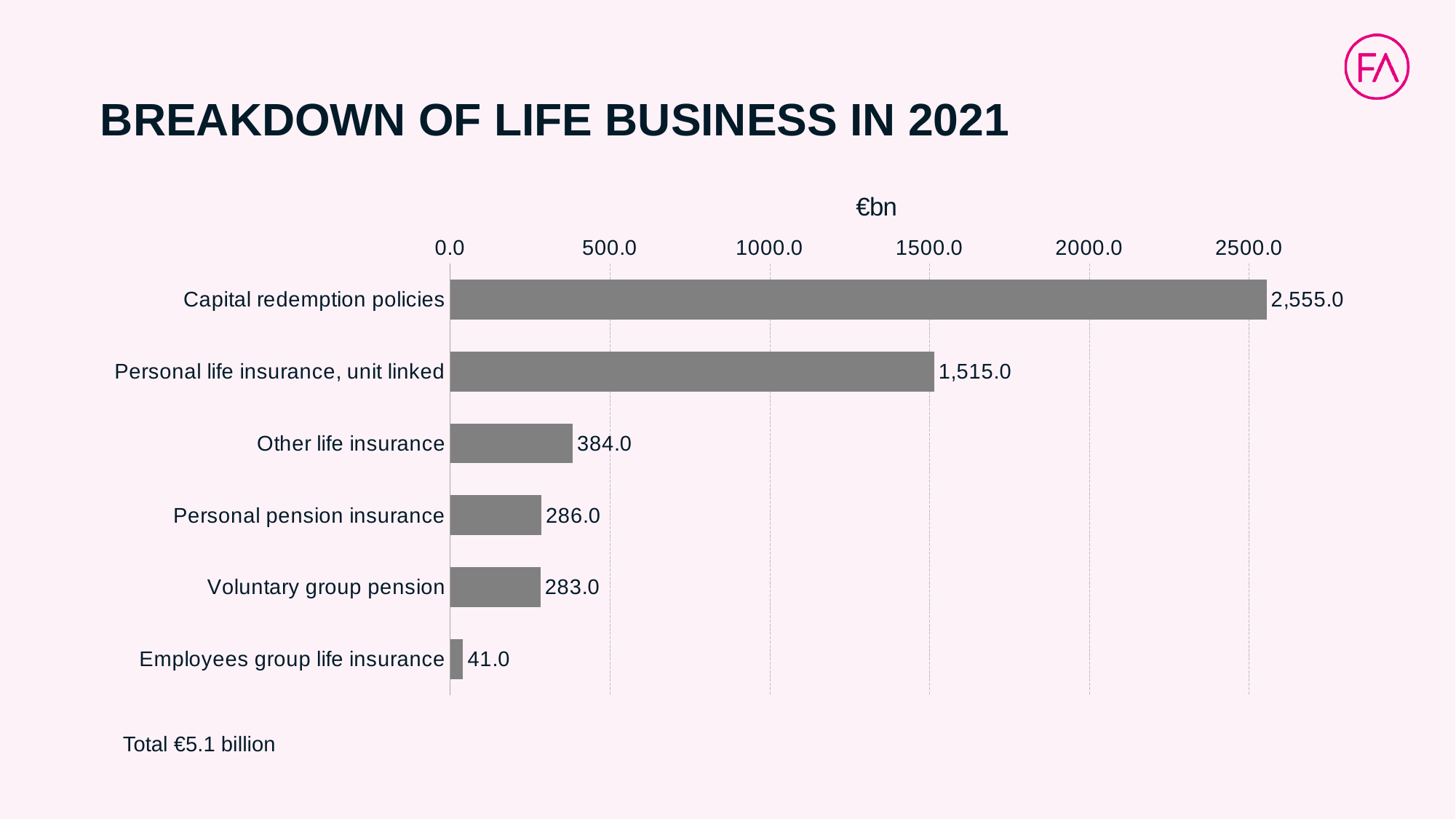

# BREAKDOWN OF LIFE BUSINESS IN 2021

### Chart: €bn

| Category | Sarake2 |
|---|---|
| Capital redemption policies | 2555.0 |
| Personal life insurance, unit linked | 1515.0 |
| Other life insurance | 384.0 |
| Personal pension insurance | 286.0 |
| Voluntary group pension | 283.0 |
| Employees group life insurance | 41.0 |
Total €5.1 billion